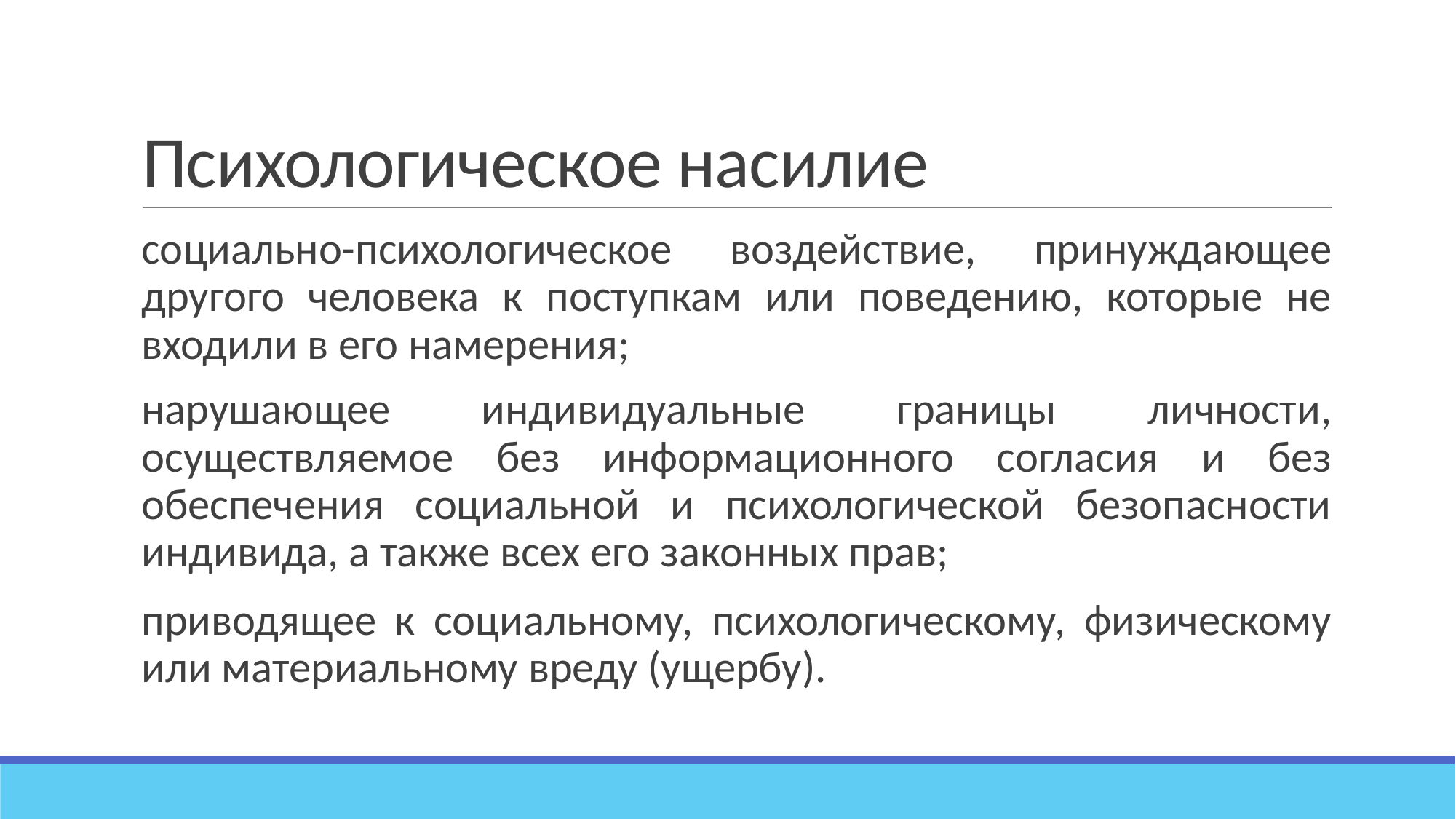

# Психологическое насилие
социально-психологическое воздействие, принуждающее другого человека к поступкам или поведению, которые не входили в его намерения;
нарушающее индивидуальные границы личности, осуществляемое без информационного согласия и без обеспечения социальной и психологической безопасности индивида, а также всех его законных прав;
приводящее к социальному, психологическому, физическому или материальному вреду (ущербу).